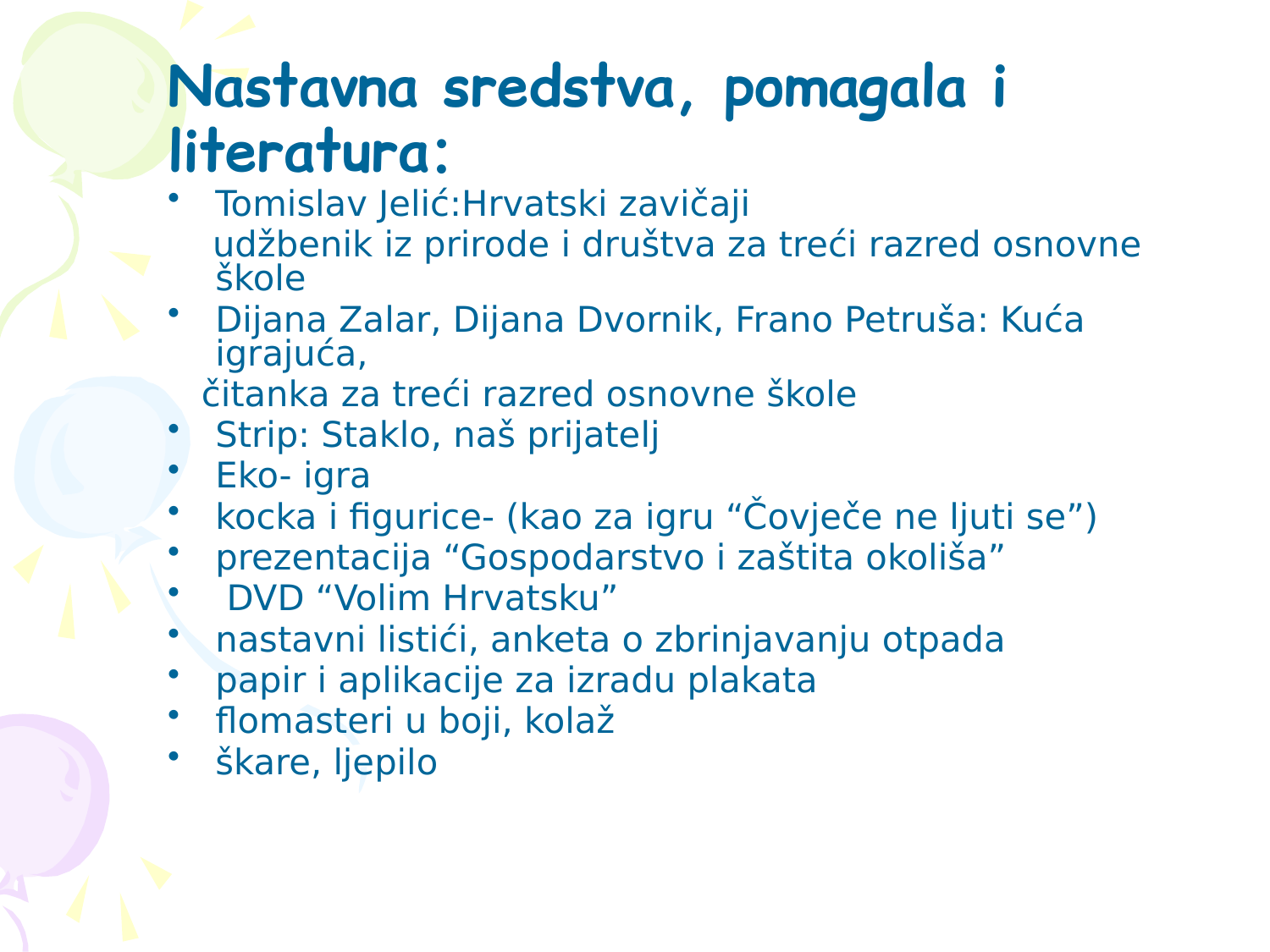

Nastavna sredstva, pomagala i
literatura:
Tomislav Jelić:Hrvatski zavičaji
    udžbenik iz prirode i društva za treći razred osnovne škole
Dijana Zalar, Dijana Dvornik, Frano Petruša: Kuća igrajuća,
   čitanka za treći razred osnovne škole
Strip: Staklo, naš prijatelj
Eko- igra
kocka i figurice- (kao za igru “Čovječe ne ljuti se”)
prezentacija “Gospodarstvo i zaštita okoliša”
 DVD “Volim Hrvatsku”
nastavni listići, anketa o zbrinjavanju otpada
papir i aplikacije za izradu plakata
flomasteri u boji, kolaž
škare, ljepilo